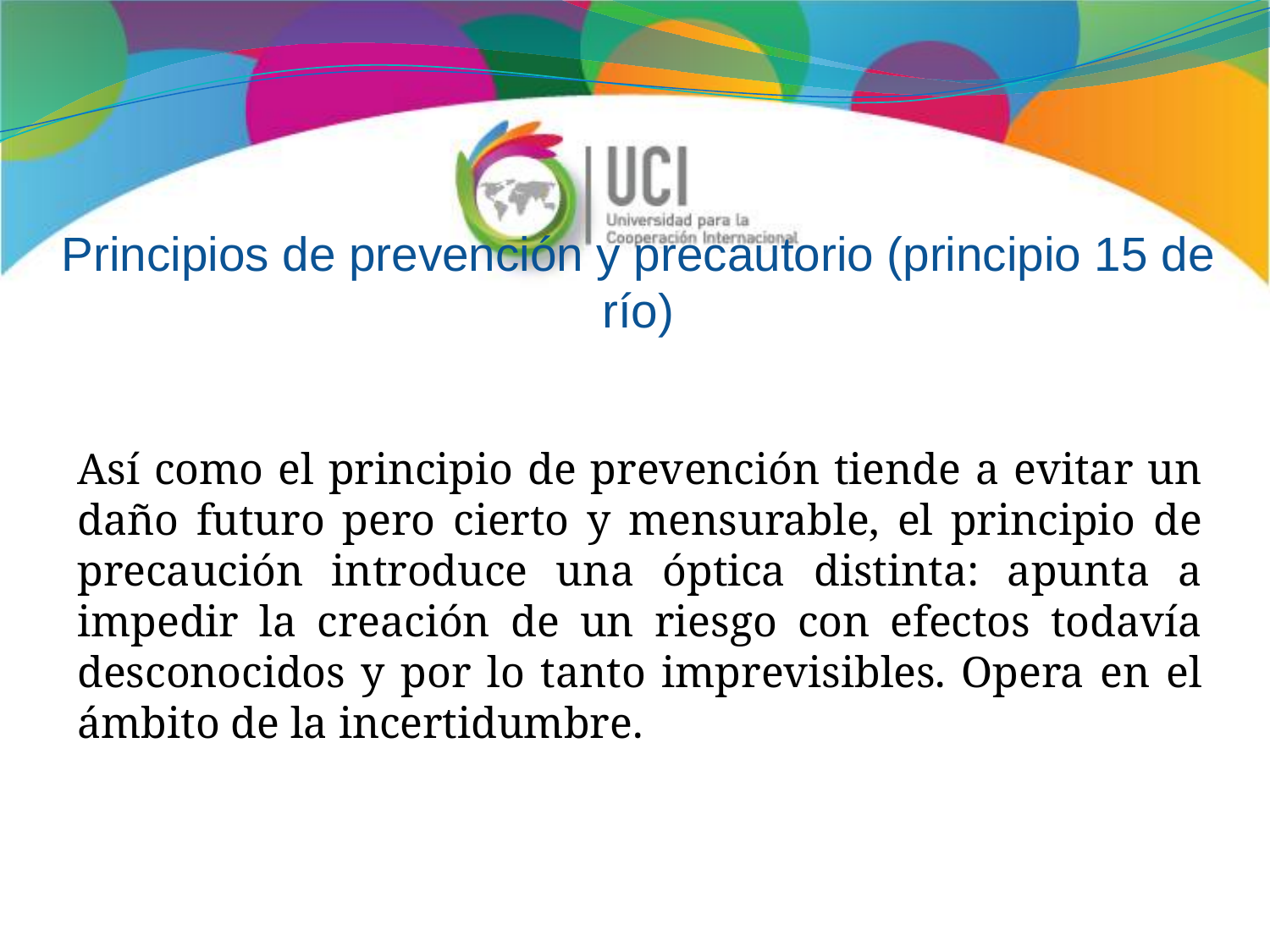

# Principios de prevención y precautorio (principio 15 de río)
Así como el principio de prevención tiende a evitar un daño futuro pero cierto y mensurable, el principio de precaución introduce una óptica distinta: apunta a impedir la creación de un riesgo con efectos todavía desconocidos y por lo tanto imprevisibles. Opera en el ámbito de la incertidumbre.